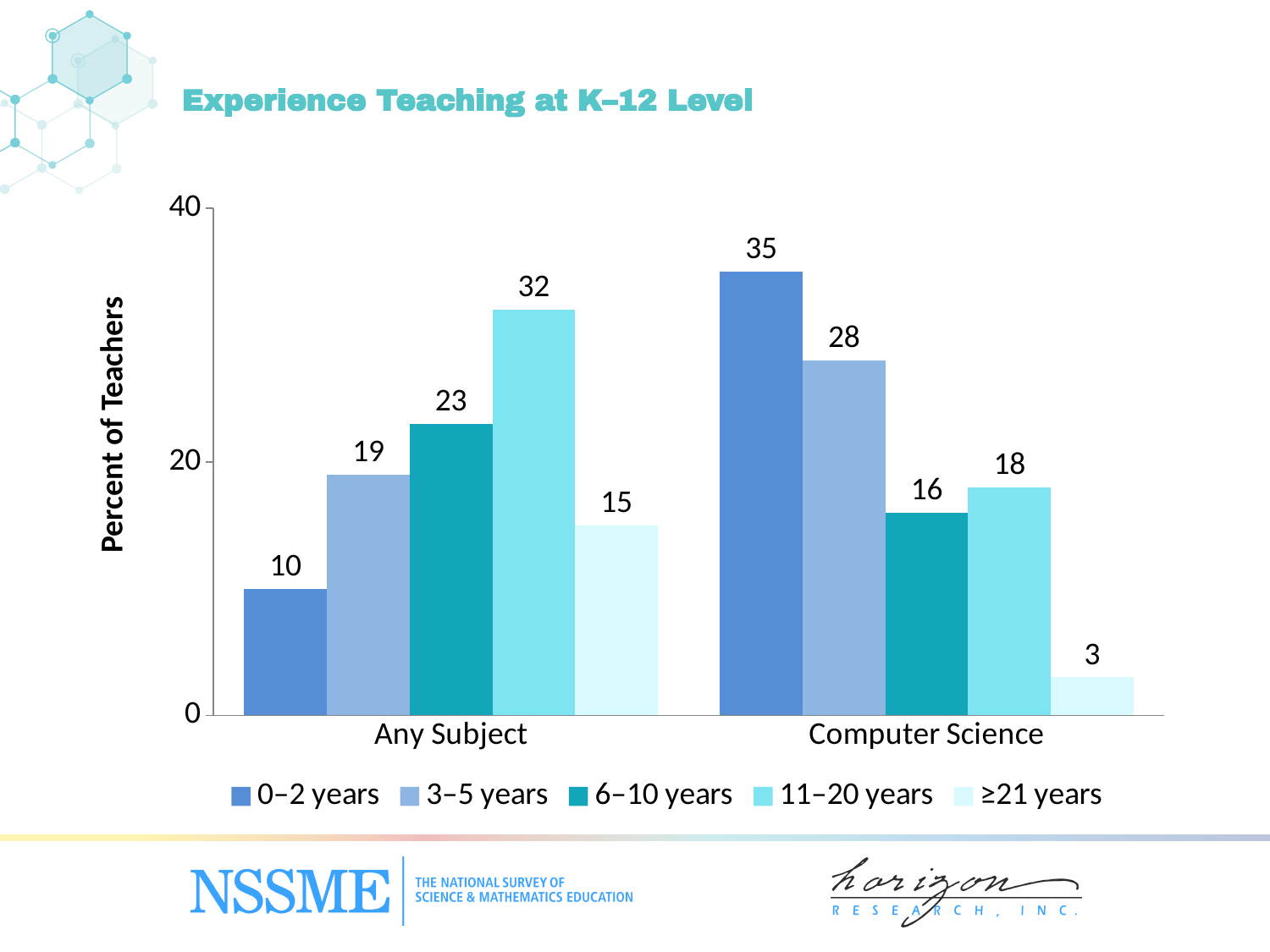

# Experience Teaching at K–12 Level

### Chart

| Category | 0–2 years | 3–5 years | 6–10 years | 11–20 years | ≥21 years |
|---|---|---|---|---|---|
| Any Subject | 10.0 | 19.0 | 23.0 | 32.0 | 15.0 |
| Computer Science | 35.0 | 28.0 | 16.0 | 18.0 | 3.0 |
Percent of Teachers